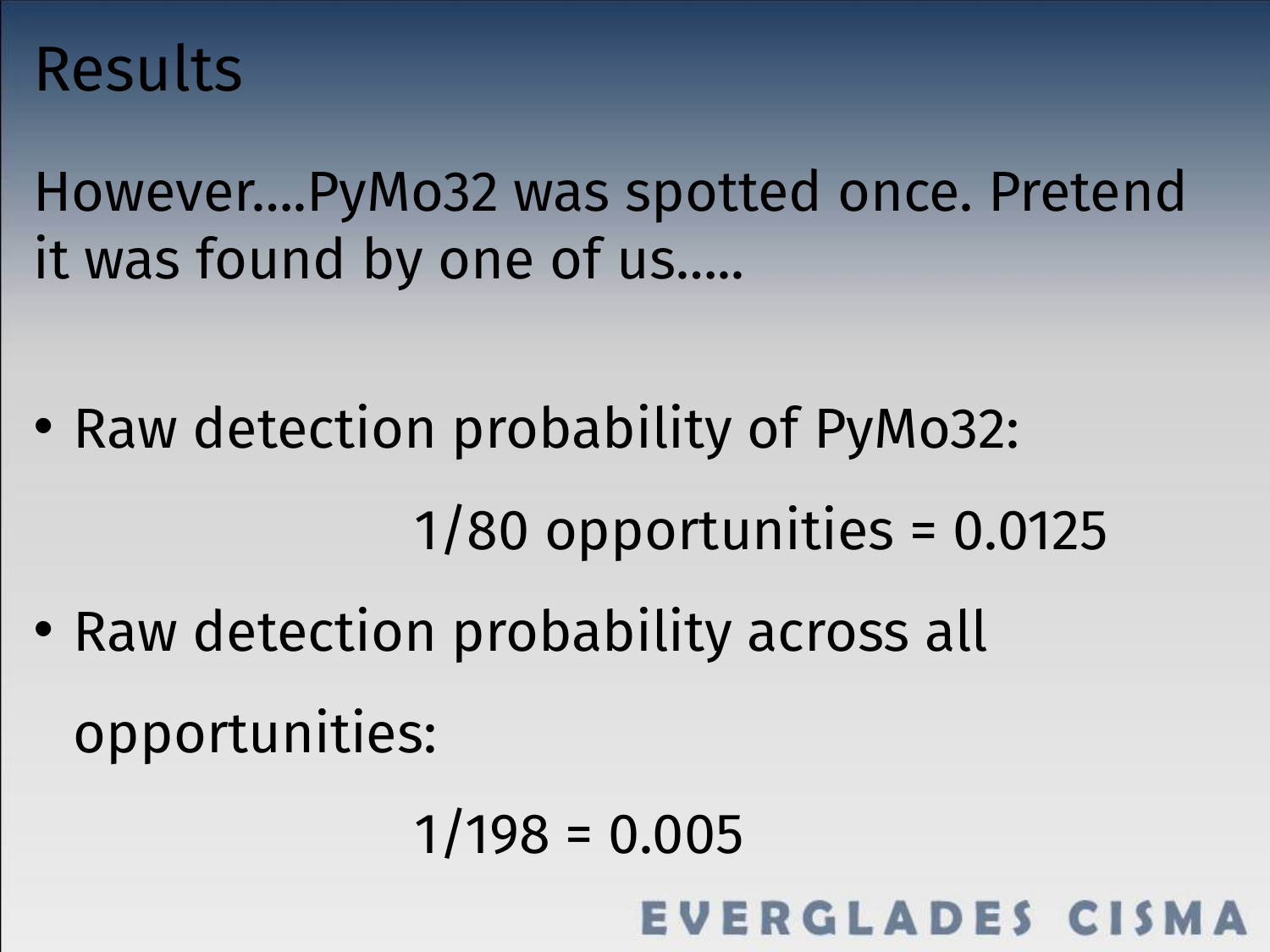

Results

However….PyMo32 was spotted once. Pretend it was found by one of us…..

Raw detection probability of PyMo32:
			1/80 opportunities = 0.0125
Raw detection probability across all opportunities:
			1/198 = 0.005